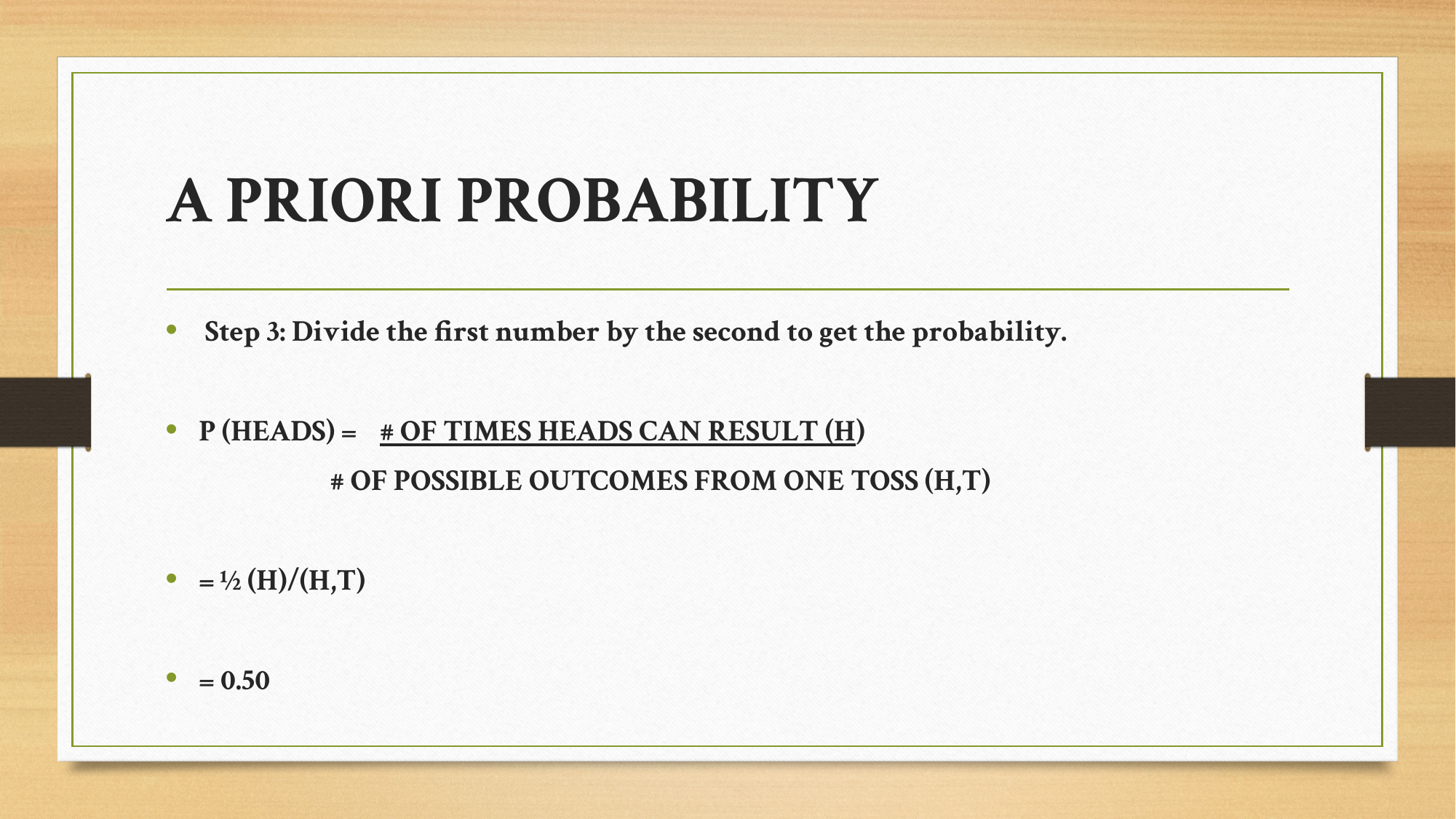

# A PRIORI PROBABILITY
 Step 3: Divide the first number by the second to get the probability.

P (HEADS) = 	# OF TIMES HEADS CAN RESULT (H)
	            # OF POSSIBLE OUTCOMES FROM ONE TOSS (H,T)

= ½ (H)/(H,T)

= 0.50